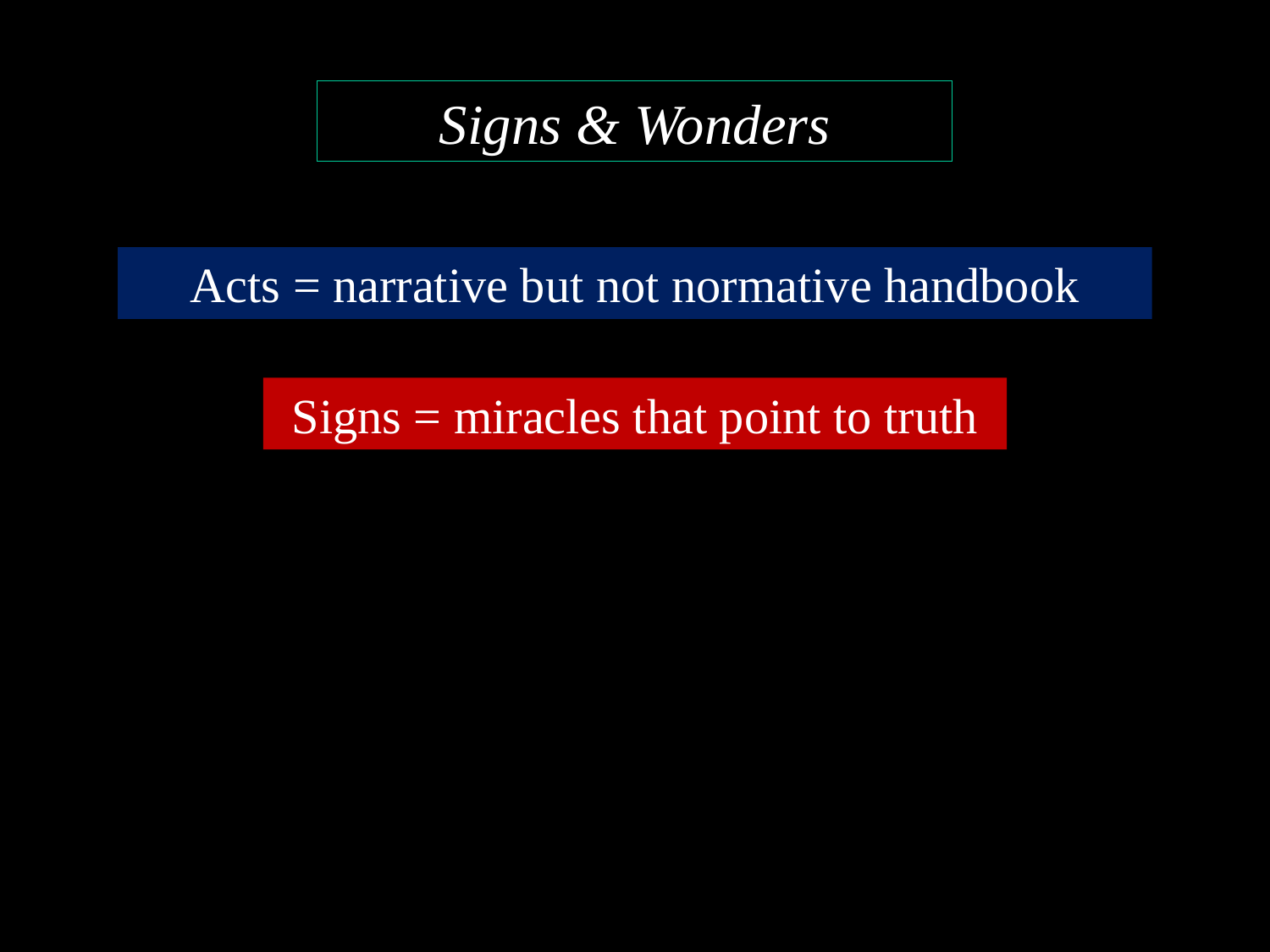

Signs & Wonders
Acts = narrative but not normative handbook
Signs = miracles that point to truth